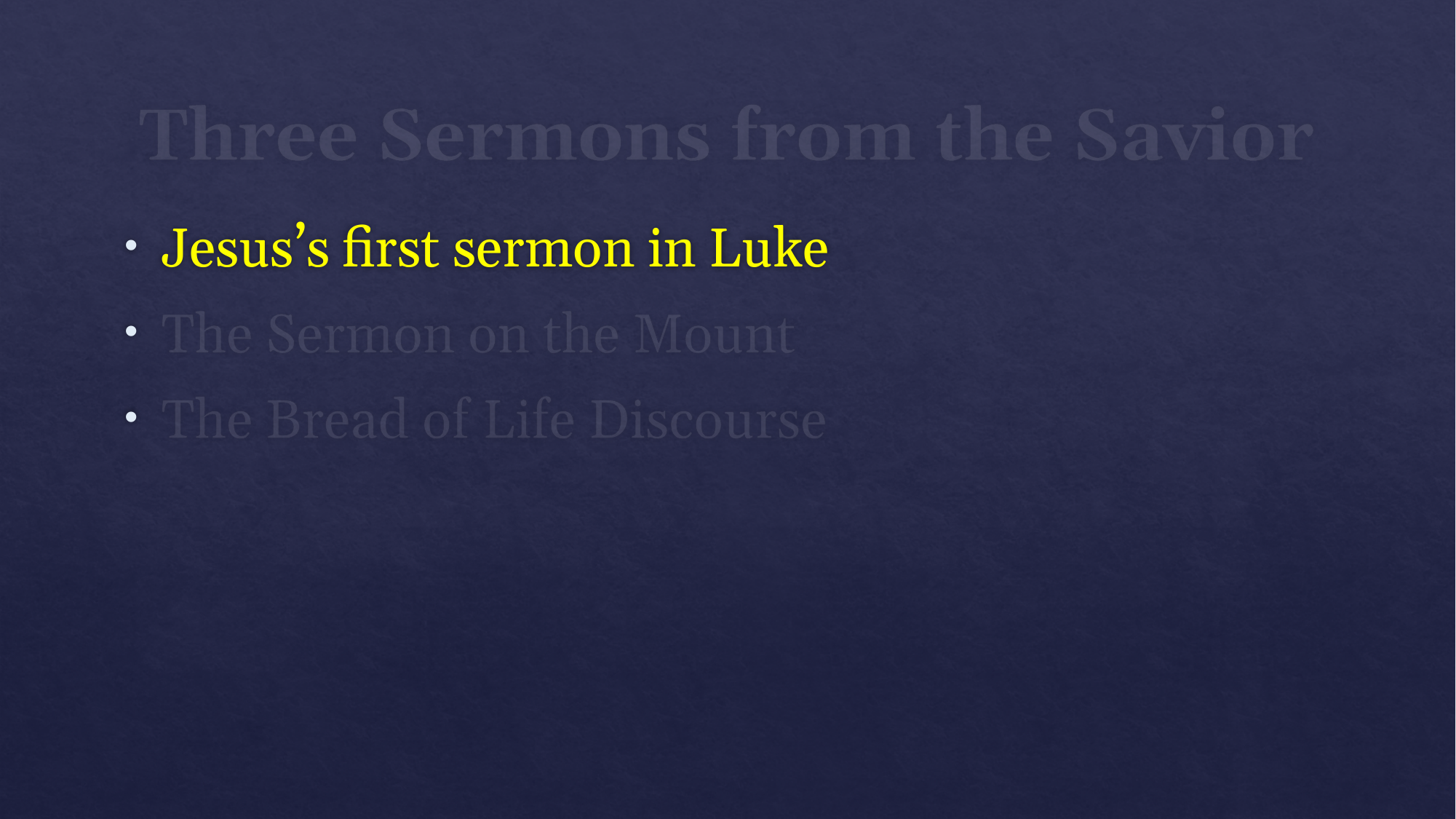

# Three Sermons from the Savior
Jesus’s first sermon in Luke
The Sermon on the Mount
The Bread of Life Discourse